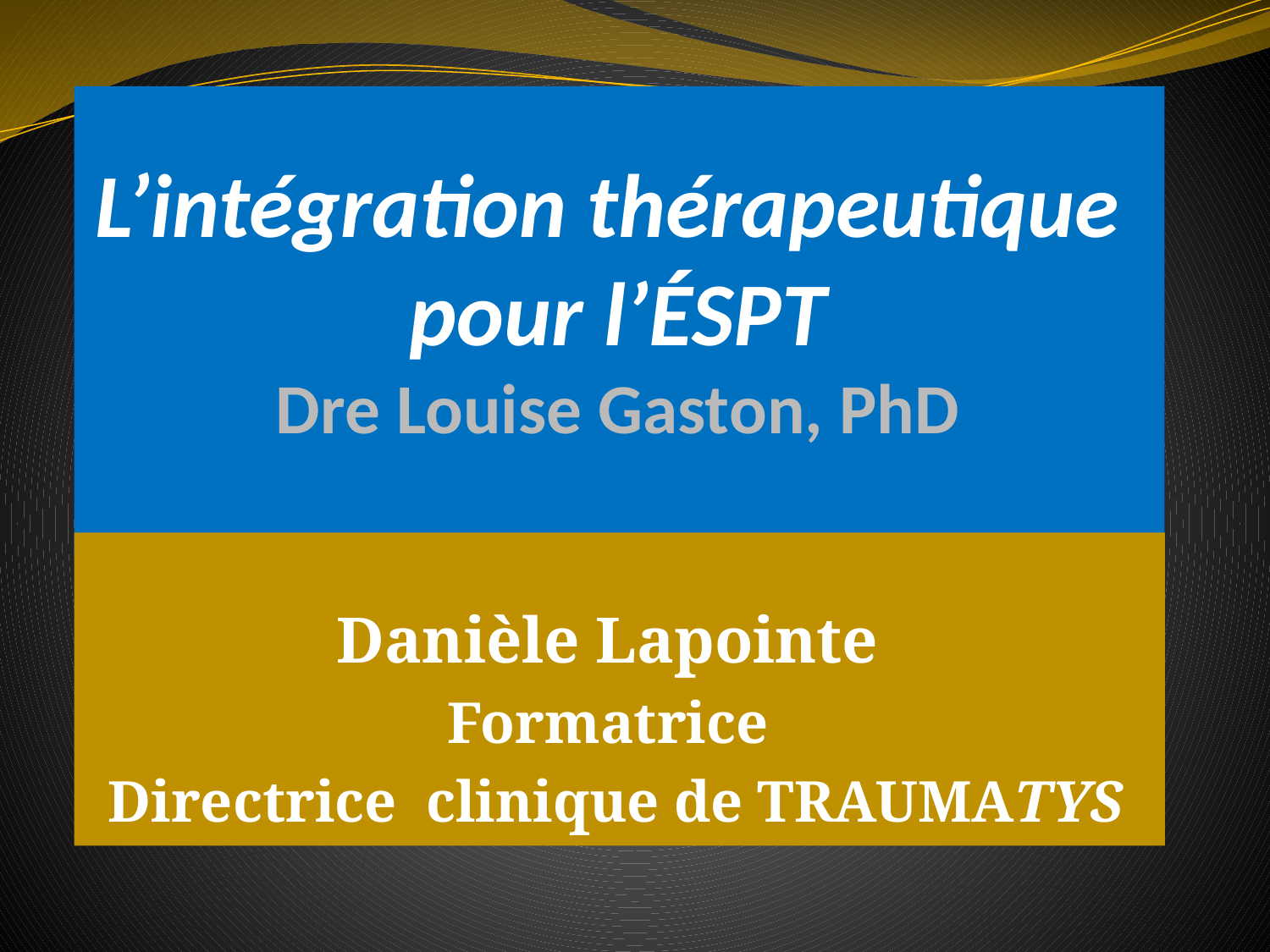

# L’intégration thérapeutique pour l’ÉSPT Dre Louise Gaston, PhD

Danièle Lapointe
Formatrice
Directrice  clinique de TRAUMATYS